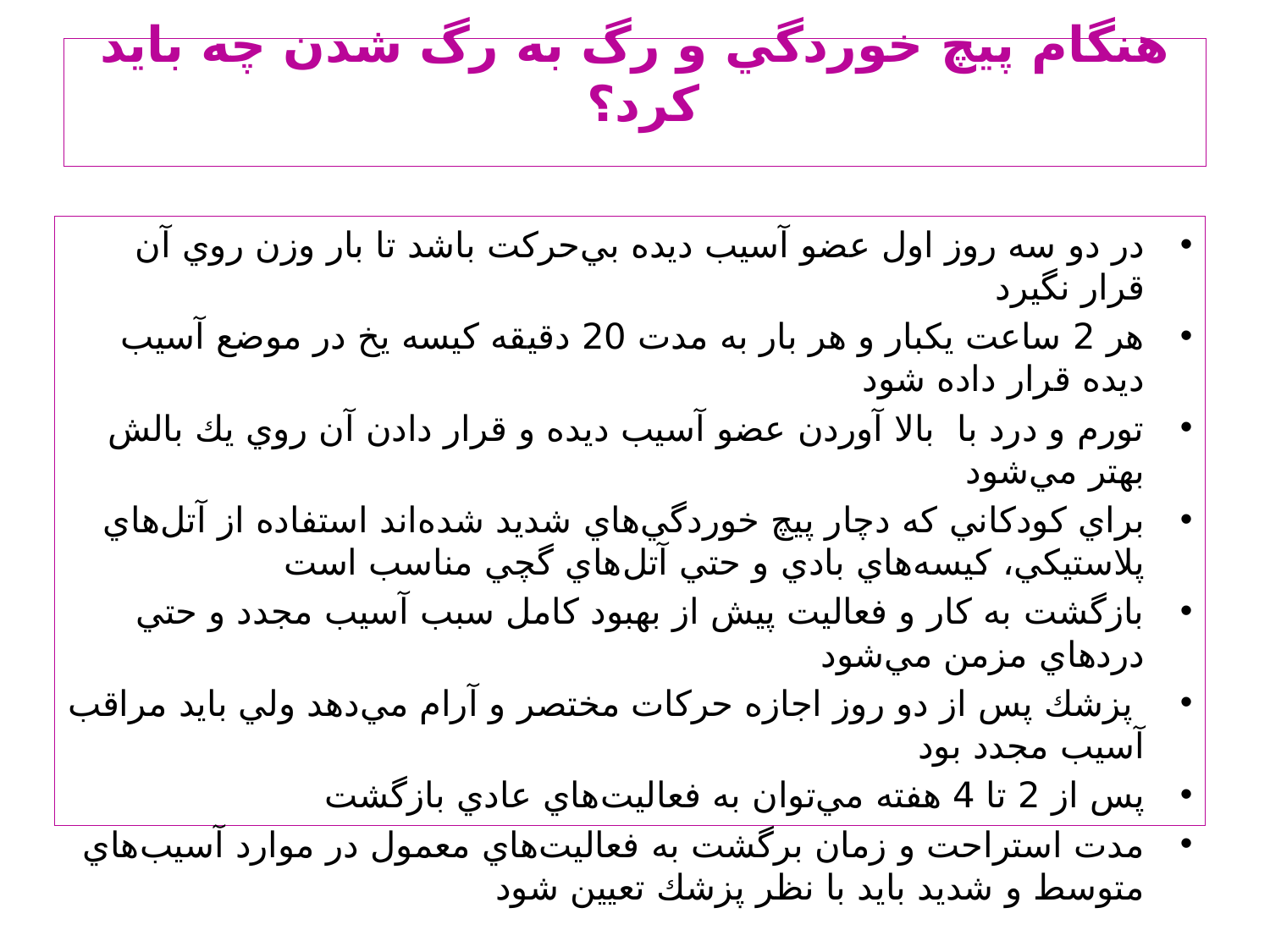

# هنگام پيچ خوردگي و رگ به رگ شدن چه بايد كرد؟
در دو سه روز اول عضو آسيب ديده بي‌حركت باشد تا بار وزن روي آن قرار نگيرد
هر 2 ساعت يكبار و هر بار به مدت 20 دقيقه كيسه يخ در موضع آسيب ديده قرار داده شود
تورم و درد با  بالا آوردن عضو آسيب ديده و قرار دادن آن روي يك بالش بهتر مي‌شود
براي كودكاني كه دچار پيچ خوردگي‌هاي شديد شده‌اند استفاده از آتل‌هاي پلاستيكي، كيسه‌هاي بادي و حتي آتل‌هاي گچي مناسب است
بازگشت به كار و فعاليت پيش از بهبود كامل سبب آسيب مجدد و حتي دردهاي مزمن مي‌شود
 پزشك پس از دو روز اجازه حركات مختصر و آرام مي‌دهد ولي بايد مراقب آسيب مجدد بود
پس از 2 تا 4 هفته مي‌توان به فعاليت‌هاي عادي بازگشت
مدت استراحت و زمان برگشت به فعاليت‌هاي معمول در موارد آسيب‌هاي متوسط و شديد بايد با نظر پزشك تعيين شود